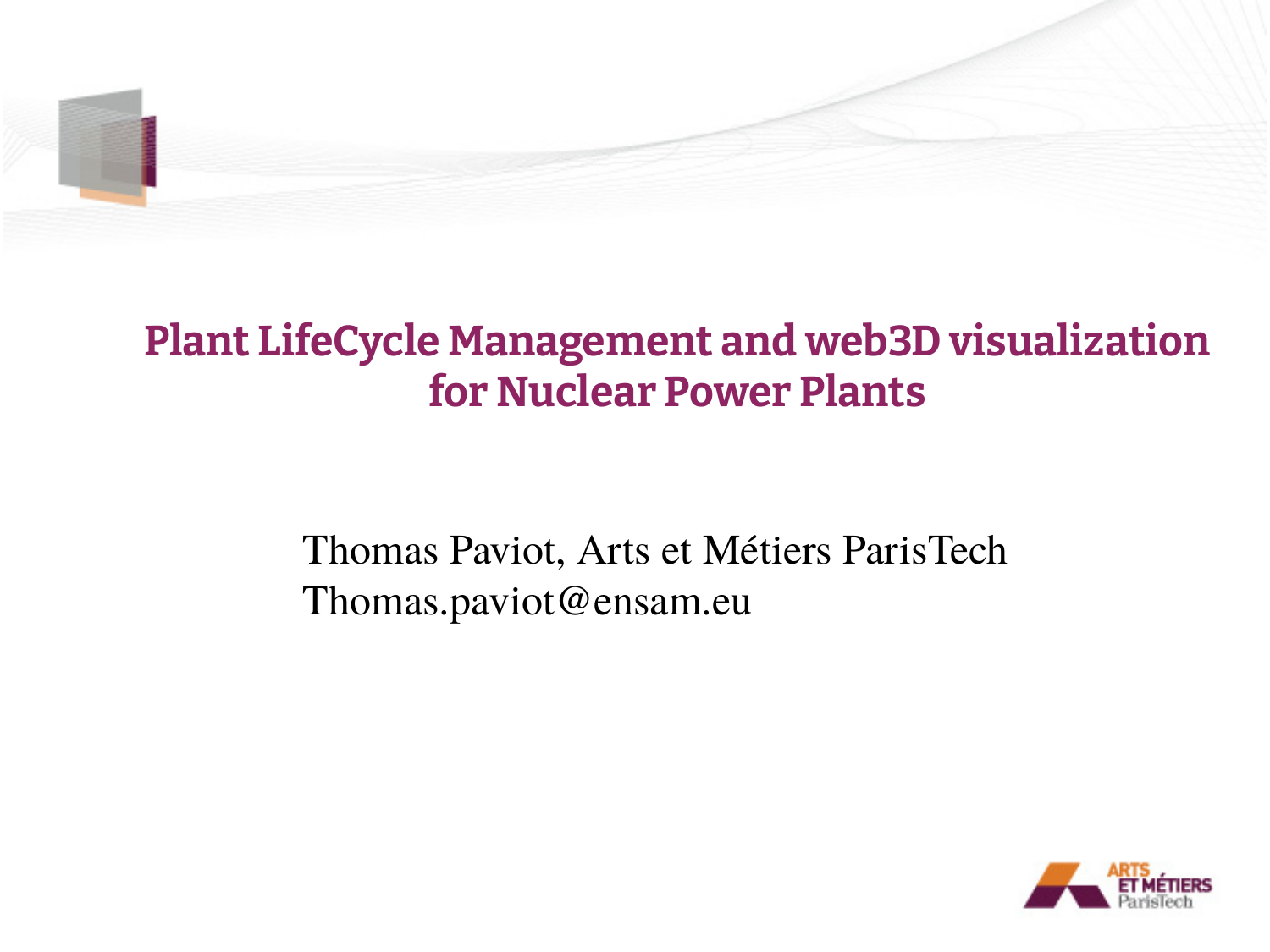

Plant LifeCycle Management and web3D visualization
for Nuclear Power Plants

Thomas Paviot, Arts et Métiers ParisTech
Thomas.paviot@ensam.eu